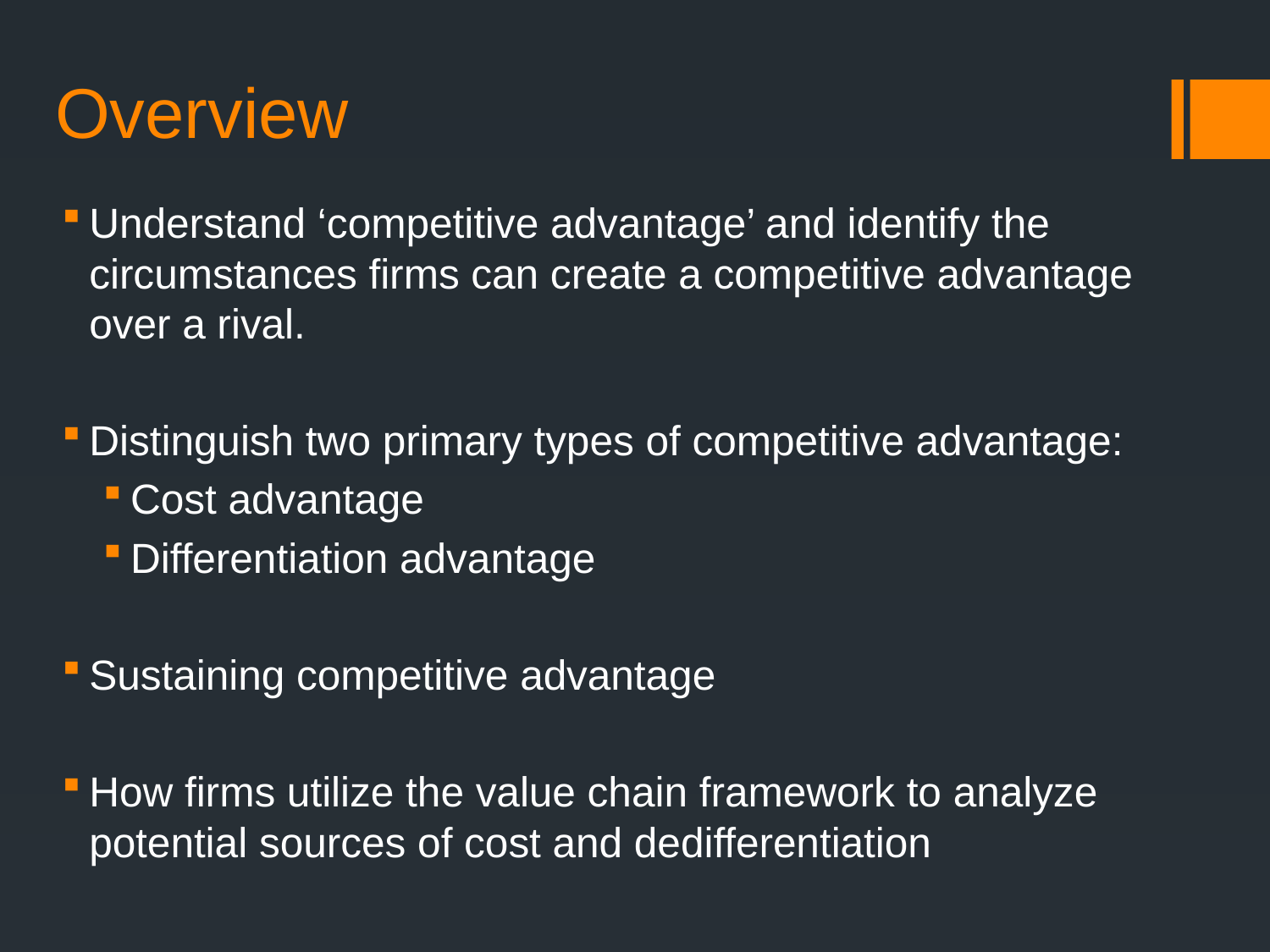

# Overview
Understand ‘competitive advantage’ and identify the circumstances firms can create a competitive advantage over a rival.

Distinguish two primary types of competitive advantage:
Cost advantage
Differentiation advantage

Sustaining competitive advantage

How firms utilize the value chain framework to analyze potential sources of cost and dedifferentiation